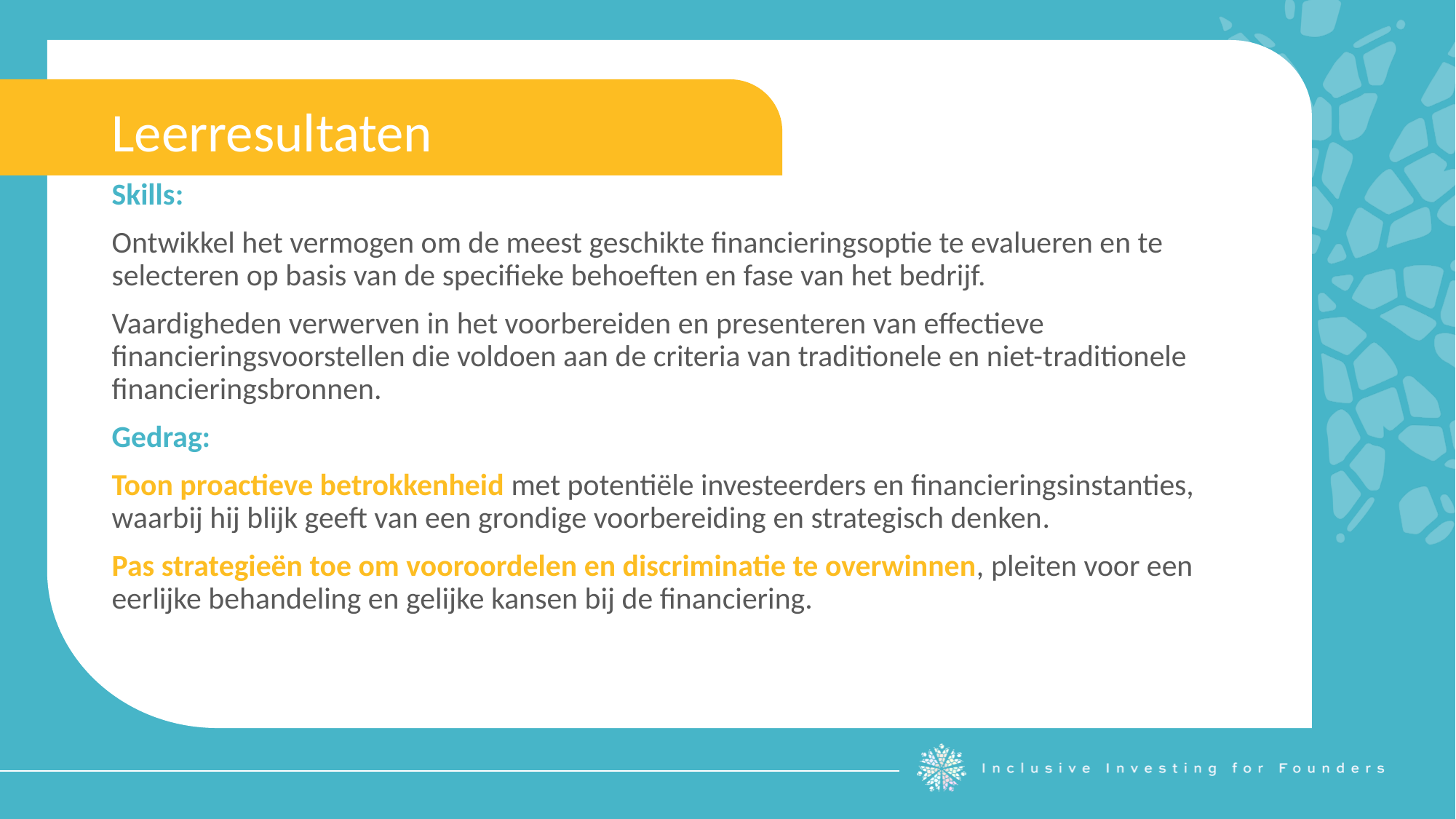

Leerresultaten
Skills:
Ontwikkel het vermogen om de meest geschikte financieringsoptie te evalueren en te selecteren op basis van de specifieke behoeften en fase van het bedrijf.
Vaardigheden verwerven in het voorbereiden en presenteren van effectieve financieringsvoorstellen die voldoen aan de criteria van traditionele en niet-traditionele financieringsbronnen.
Gedrag:
Toon proactieve betrokkenheid met potentiële investeerders en financieringsinstanties, waarbij hij blijk geeft van een grondige voorbereiding en strategisch denken.
Pas strategieën toe om vooroordelen en discriminatie te overwinnen, pleiten voor een eerlijke behandeling en gelijke kansen bij de financiering.